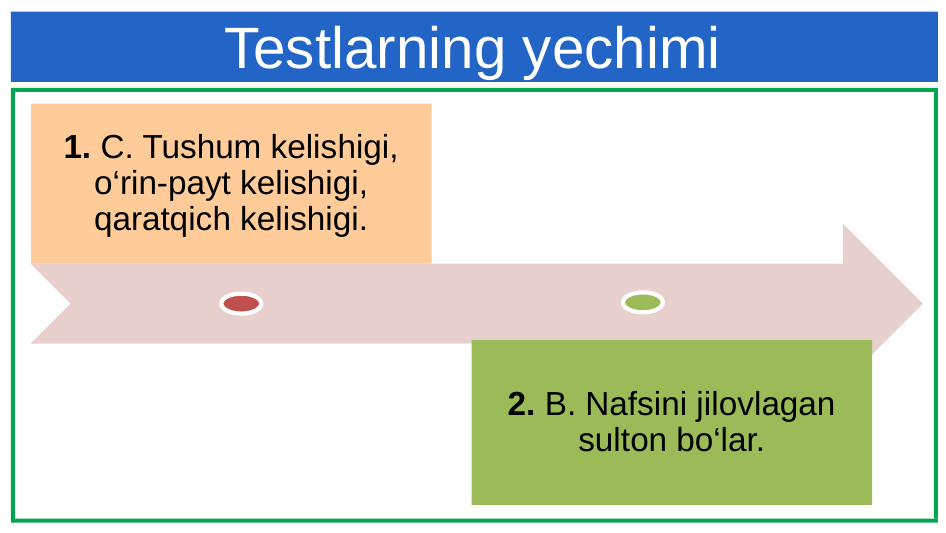

# Testlarning yechimi
1. C. Tushum kelishigi, o‘rin-payt kelishigi, qaratqich kelishigi.
2. B. Nafsini jilovlagan sulton bo‘lar.